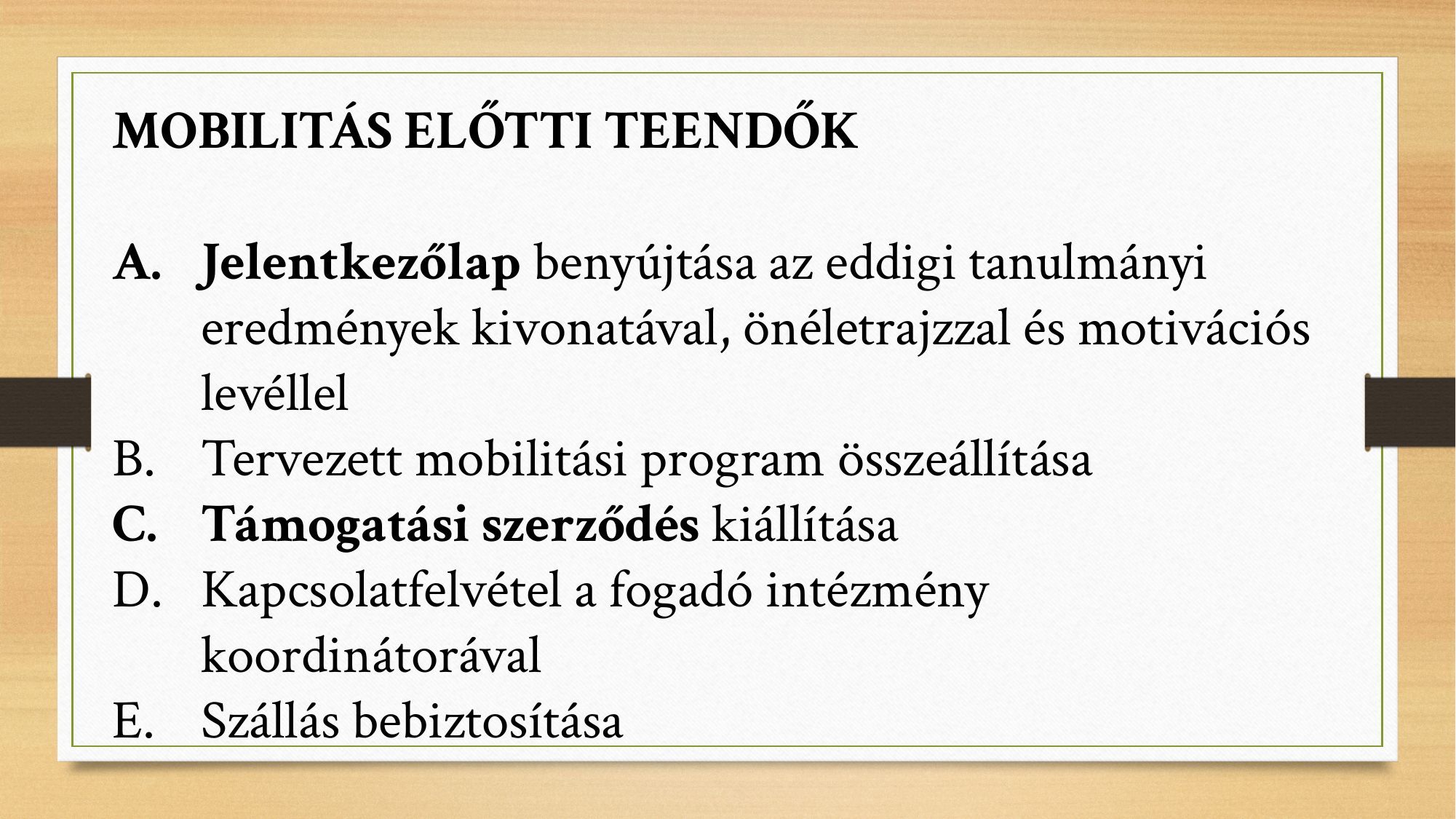

MOBILITÁS ELŐTTI TEENDŐK

Jelentkezőlap benyújtása az eddigi tanulmányi eredmények kivonatával, önéletrajzzal és motivációs levéllel
Tervezett mobilitási program összeállítása
Támogatási szerződés kiállítása
Kapcsolatfelvétel a fogadó intézmény koordinátorával
Szállás bebiztosítása